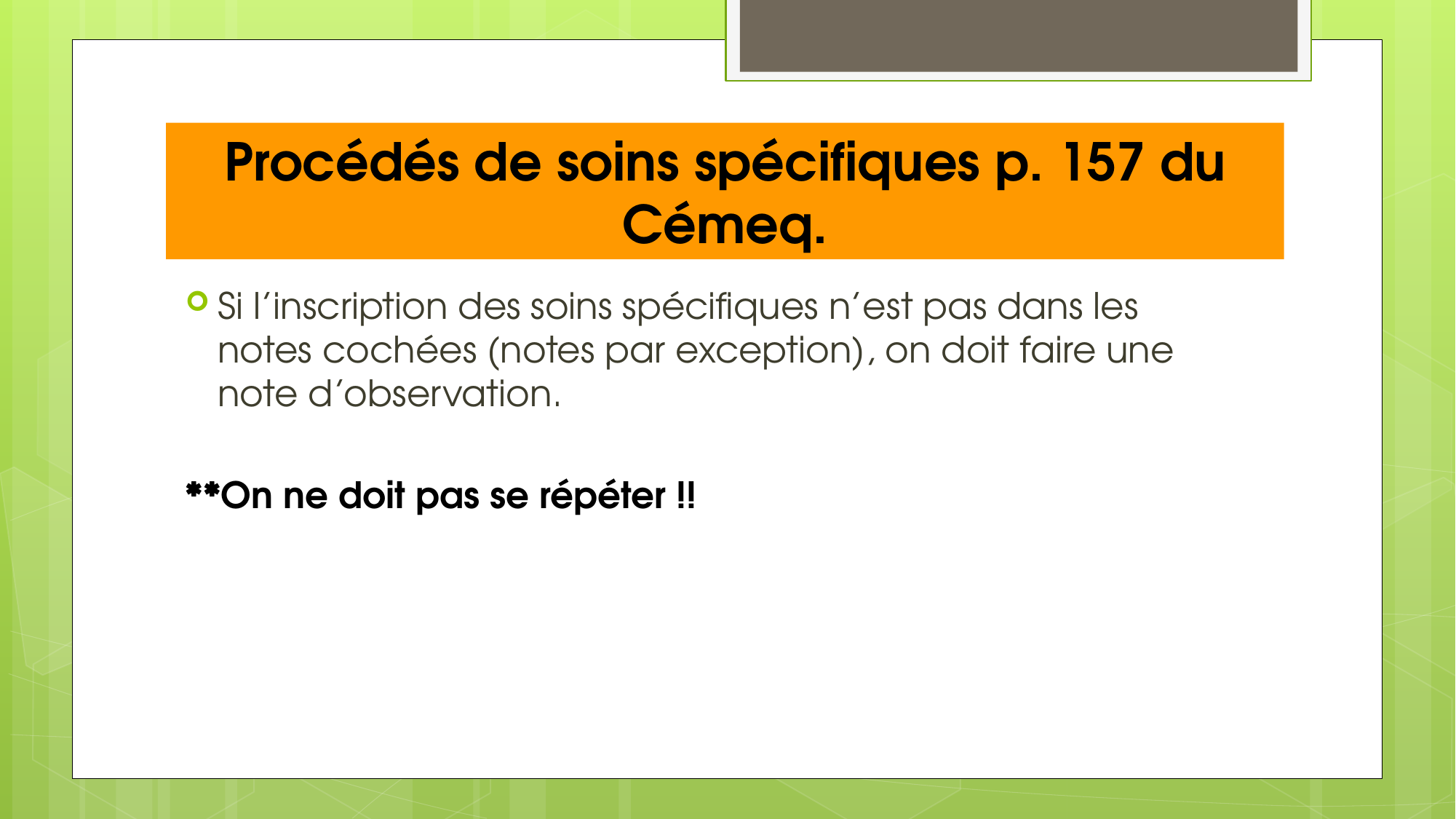

# Procédés de soins spécifiques p. 157 du Cémeq.
Si l’inscription des soins spécifiques n’est pas dans les notes cochées (notes par exception), on doit faire une note d’observation.

**On ne doit pas se répéter !!